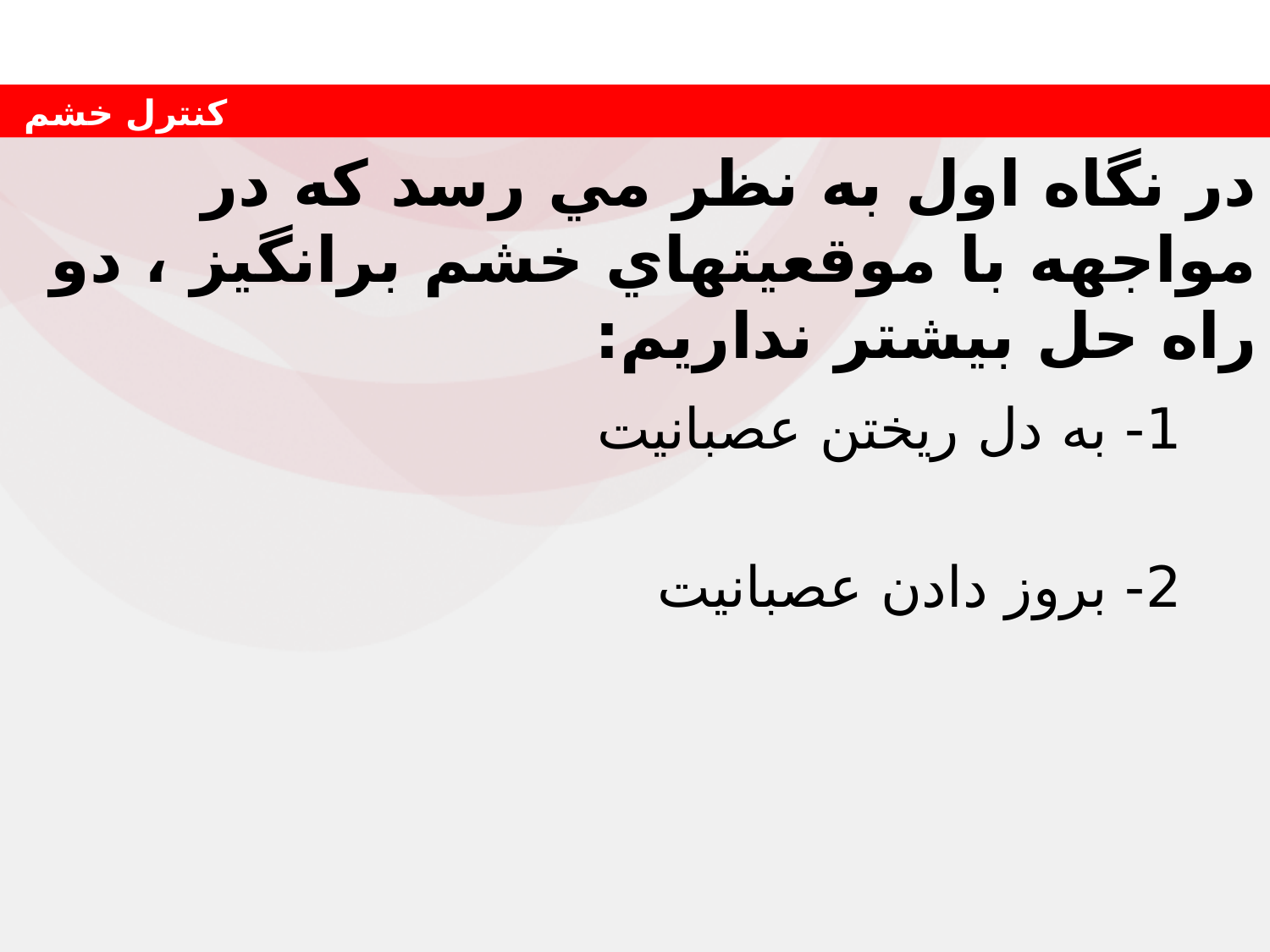

# در نگاه اول به نظر مي رسد كه در مواجهه با موقعيتهاي خشم برانگيز ، دو راه حل بيشتر نداريم:
1- به دل ريختن عصبانيت

2- بروز دادن عصبانيت